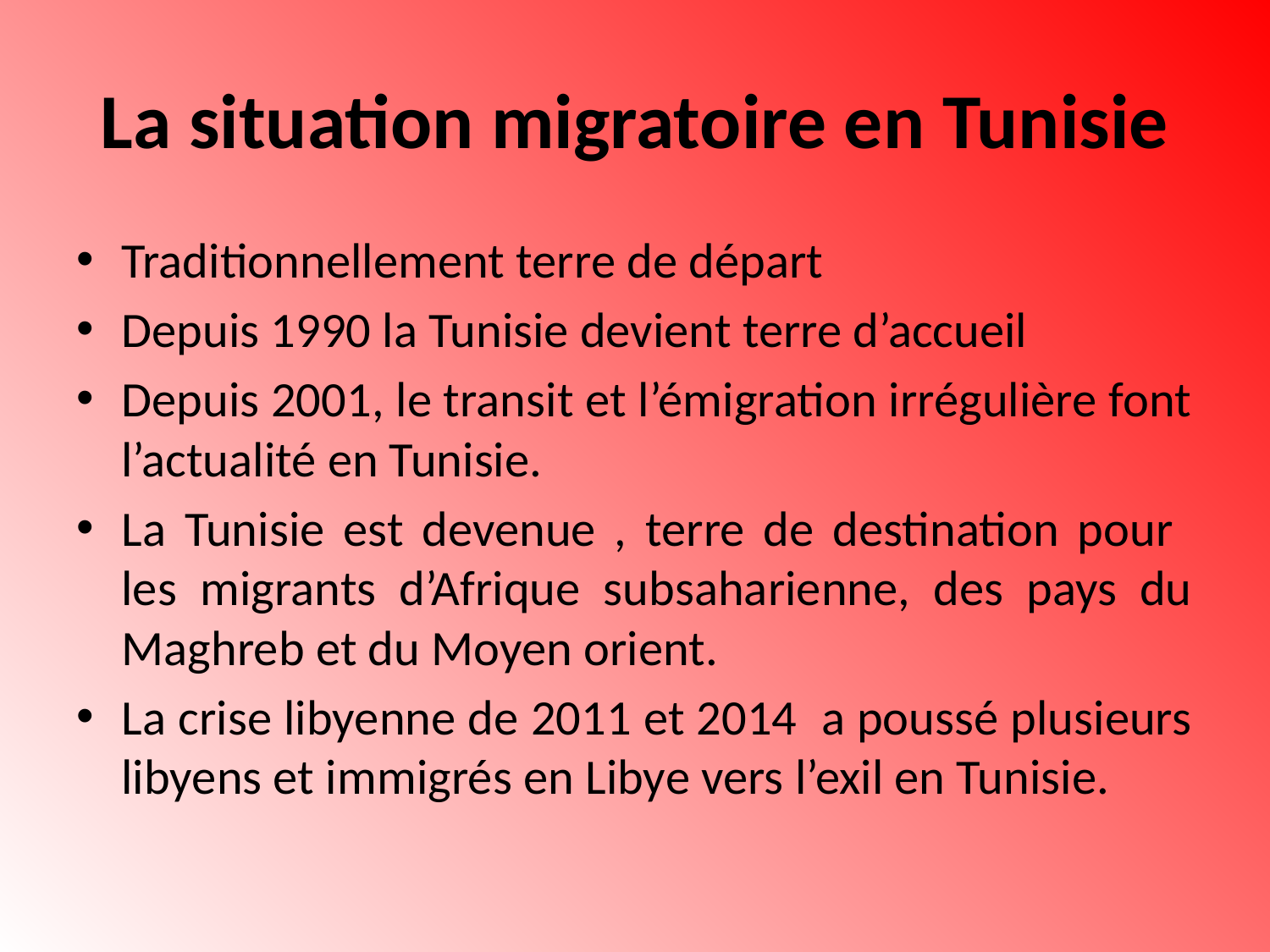

# La situation migratoire en Tunisie
Traditionnellement terre de départ
Depuis 1990 la Tunisie devient terre d’accueil
Depuis 2001, le transit et l’émigration irrégulière font l’actualité en Tunisie.
La Tunisie est devenue , terre de destination pour  les migrants d’Afrique subsaharienne, des pays du Maghreb et du Moyen orient.
La crise libyenne de 2011 et 2014  a poussé plusieurs libyens et immigrés en Libye vers l’exil en Tunisie.